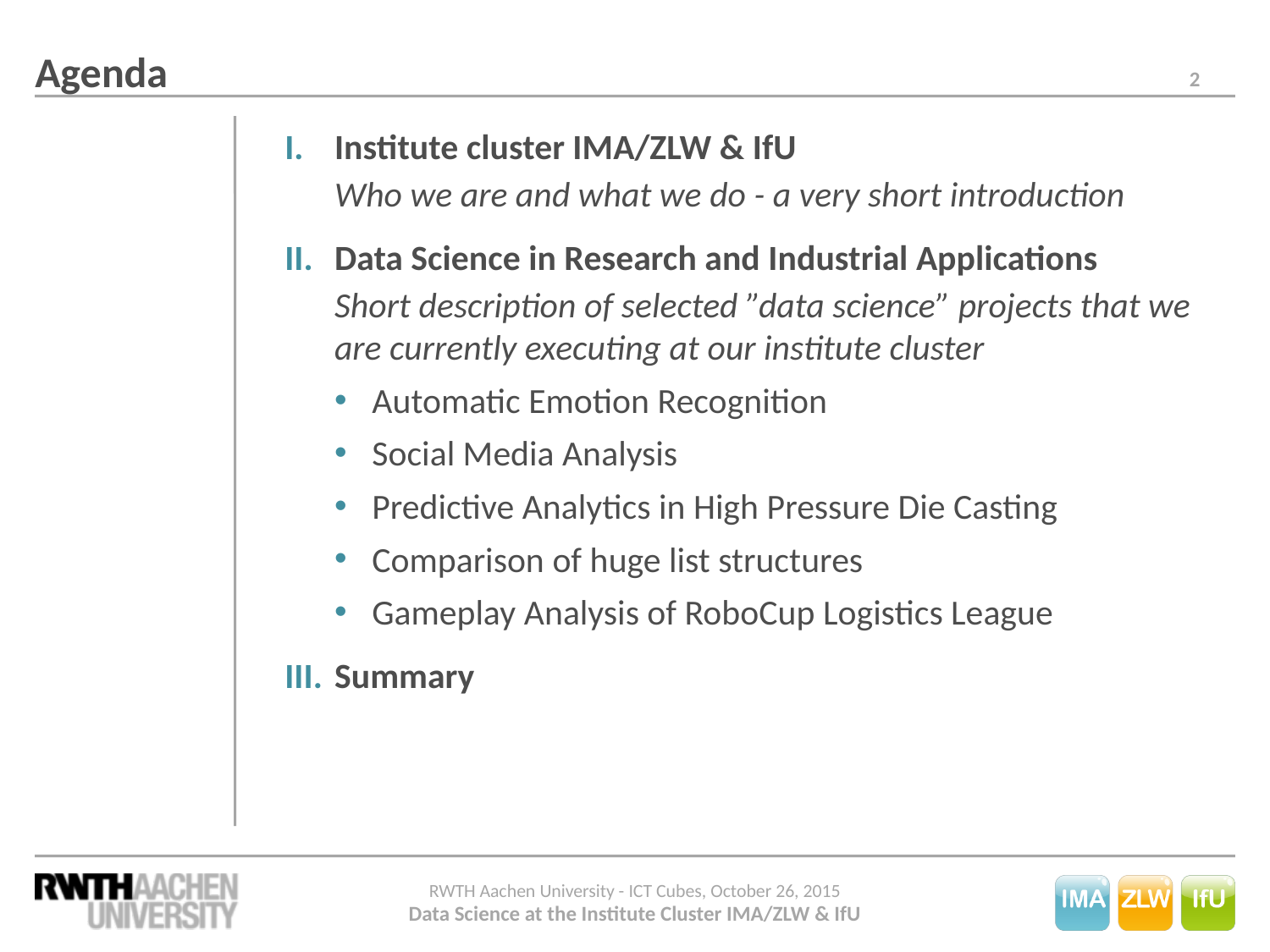

# Agenda

Institute cluster IMA/ZLW & IfU
Who we are and what we do - a very short introduction
Data Science in Research and Industrial Applications
Short description of selected ”data science” projects that we are currently executing at our institute cluster
Automatic Emotion Recognition
Social Media Analysis
Predictive Analytics in High Pressure Die Casting
Comparison of huge list structures
Gameplay Analysis of RoboCup Logistics League
Summary